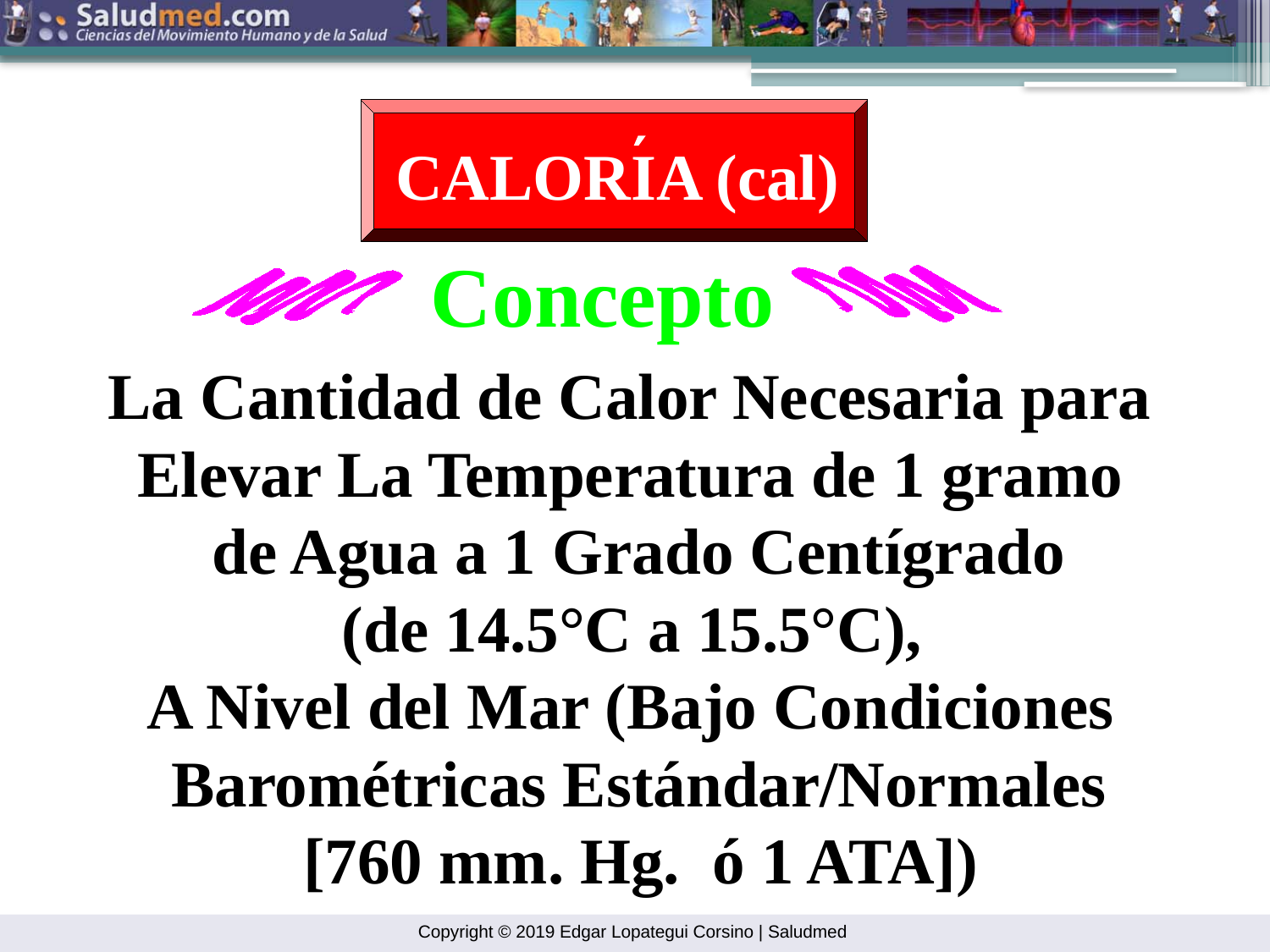

CALORIA (cal)

Concepto

La Cantidad de Calor Necesaria para
Elevar La Temperatura de 1 gramo
 de Agua a 1 Grado Centígrado
(de 14.5°C a 15.5°C),
A Nivel del Mar (Bajo Condiciones
 Barométricas Estándar/Normales
 [760 mm. Hg.  ó 1 ATA])